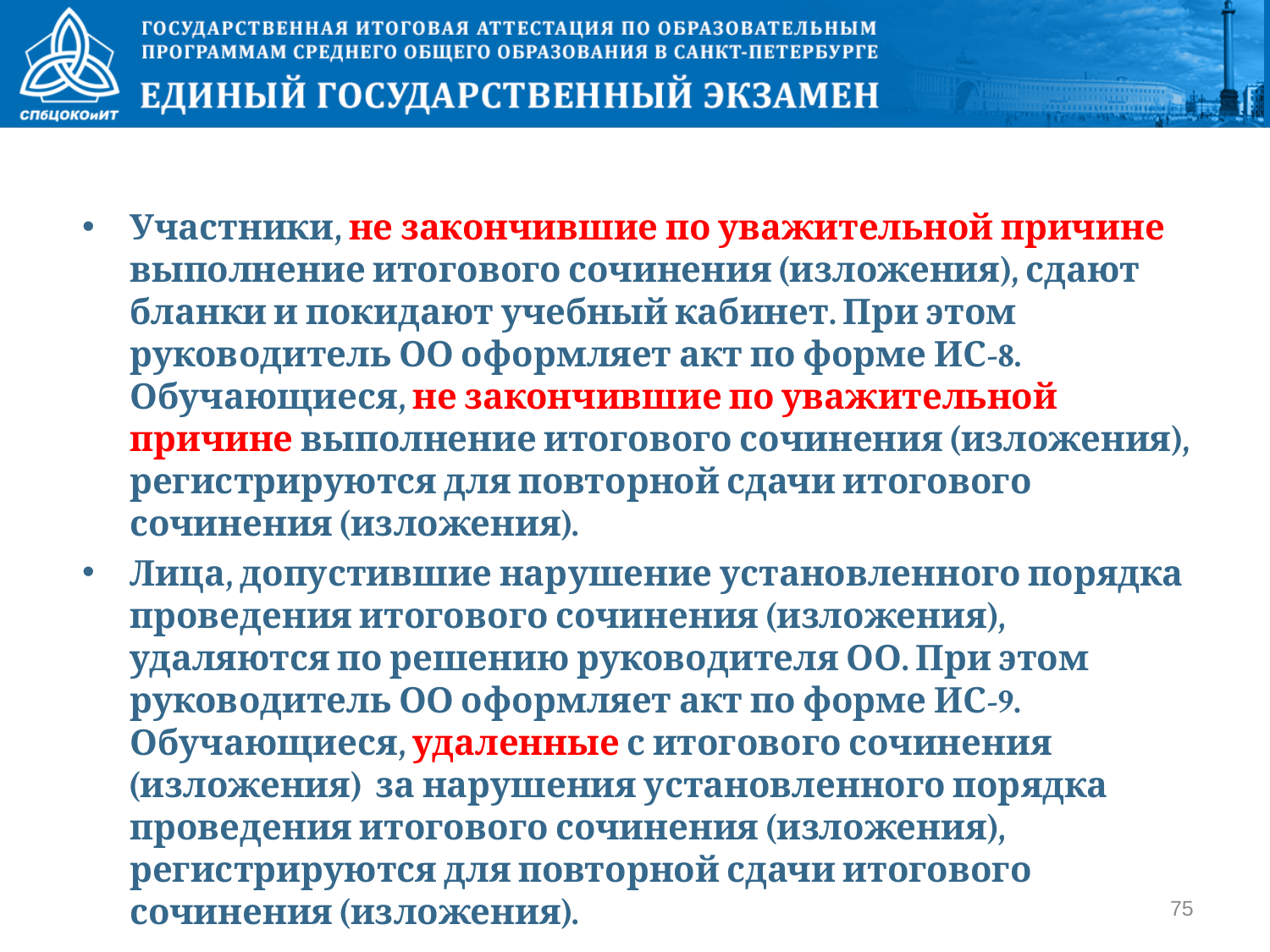

Участники, не закончившие по уважительной причине выполнение итогового сочинения (изложения), сдают бланки и покидают учебный кабинет. При этом руководитель ОО оформляет акт по форме ИС-8. Обучающиеся, не закончившие по уважительной причине выполнение итогового сочинения (изложения), регистрируются для повторной сдачи итогового сочинения (изложения).
Лица, допустившие нарушение установленного порядка проведения итогового сочинения (изложения), удаляются по решению руководителя ОО. При этом руководитель ОО оформляет акт по форме ИС-9. Обучающиеся, удаленные с итогового сочинения (изложения)  за нарушения установленного порядка проведения итогового сочинения (изложения), регистрируются для повторной сдачи итогового сочинения (изложения).

75